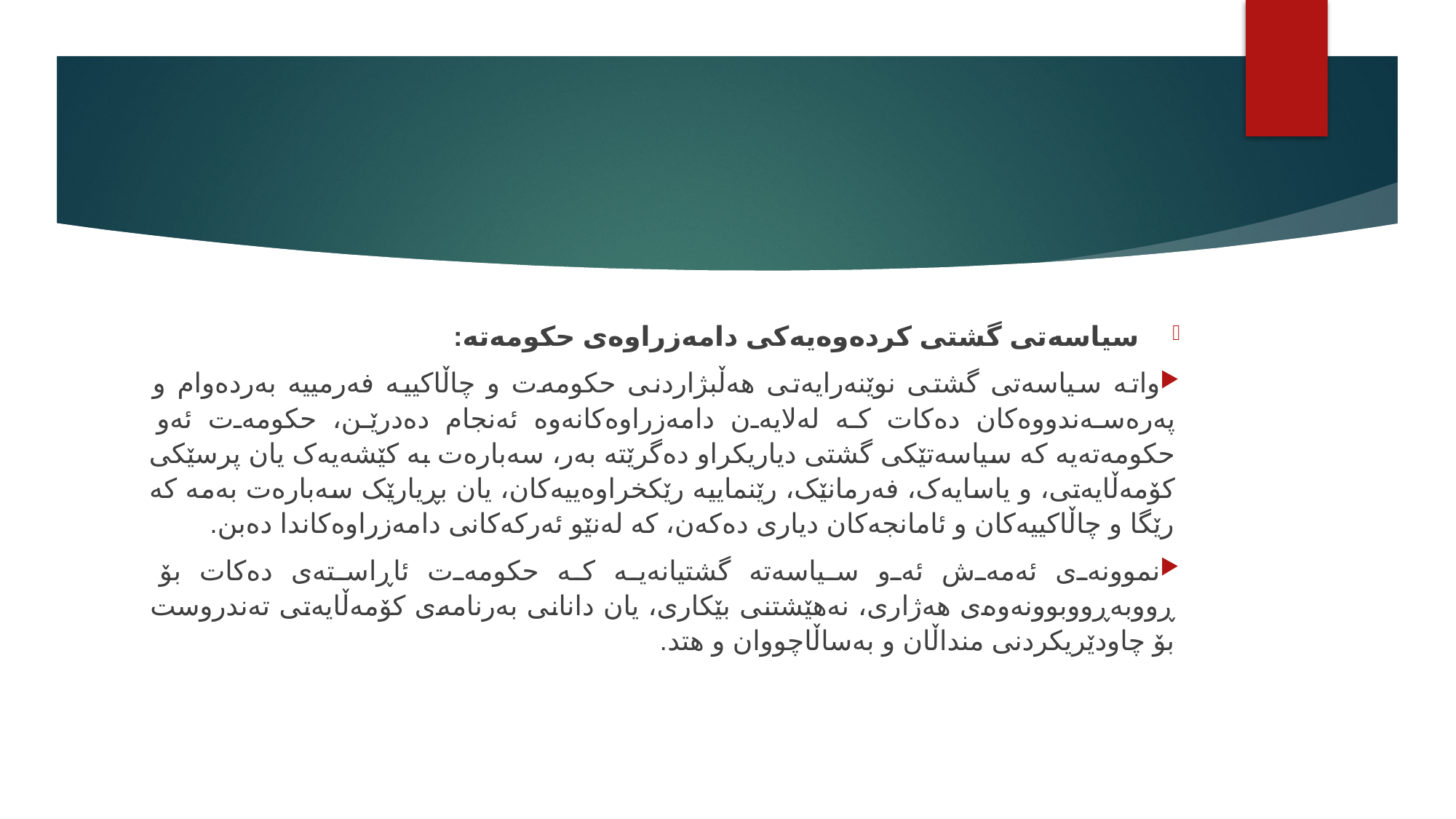

#
سیاسەتی گشتی کردەوەیەکی دامەزراوەی حکومەتە:
واتە سیاسەتی گشتی نوێنەرایەتی هەڵبژاردنی حکومەت و چاڵاکییە فەرمییە بەردەوام و پەرەسەندووەکان دەکات کە لەلایەن دامەزراوەکانەوە ئەنجام دەدرێن، حکومەت ئەو حکومەتەیە کە سیاسەتێکی گشتی دیاریکراو دەگرێتە بەر، سەبارەت بە کێشەیەک یان پرسێکی کۆمەڵایەتی، و یاسایەک، فەرمانێک، رێنماییە رێکخراوەییەکان، یان بڕیارێک سەبارەت بەمە کە رێگا و چاڵاکییەکان و ئامانجەکان دیاری دەکەن، کە لەنێو ئەرکەکانی دامەزراوەکاندا دەبن.
نموونەی ئەمەش ئەو سیاسەتە گشتیانەیە کە حکومەت ئاڕاستەی دەکات بۆ ڕووبەڕووبوونەوەی هەژاری، نەهێشتنی بێکاری، یان دانانی بەرنامەی کۆمەڵایەتی تەندروست بۆ چاودێریکردنی منداڵان و بەساڵاچووان و هتد.